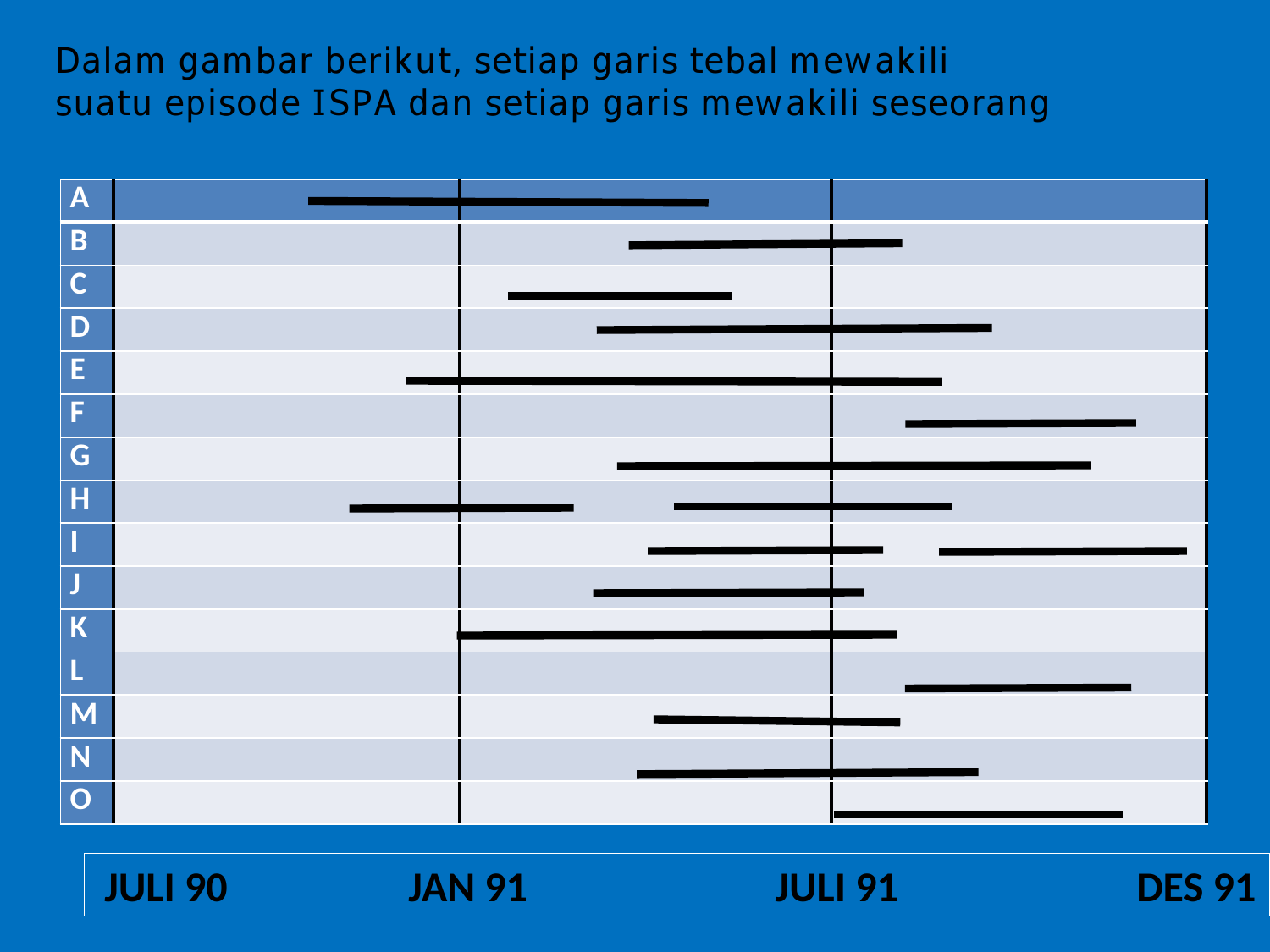

Dalam gambar berikut, setiap garis tebal mewakili
suatu episode ISPA dan setiap garis mewakili seseorang

| A |  |  |  |
| --- | --- | --- | --- |
| B |  |  |  |
| C |  |  |  |
| D |  |  |  |
| E |  |  |  |
| F |  |  |  |
| G |  |  |  |
| H |  |  |  |
| I |  |  |  |
| J |  |  |  |
| K |  |  |  |
| L |  |  |  |
| M |  |  |  |
| N |  |  |  |
| O |  |  |  |
 JULI 90                   JAN 91                          JULI 91                         DES 91